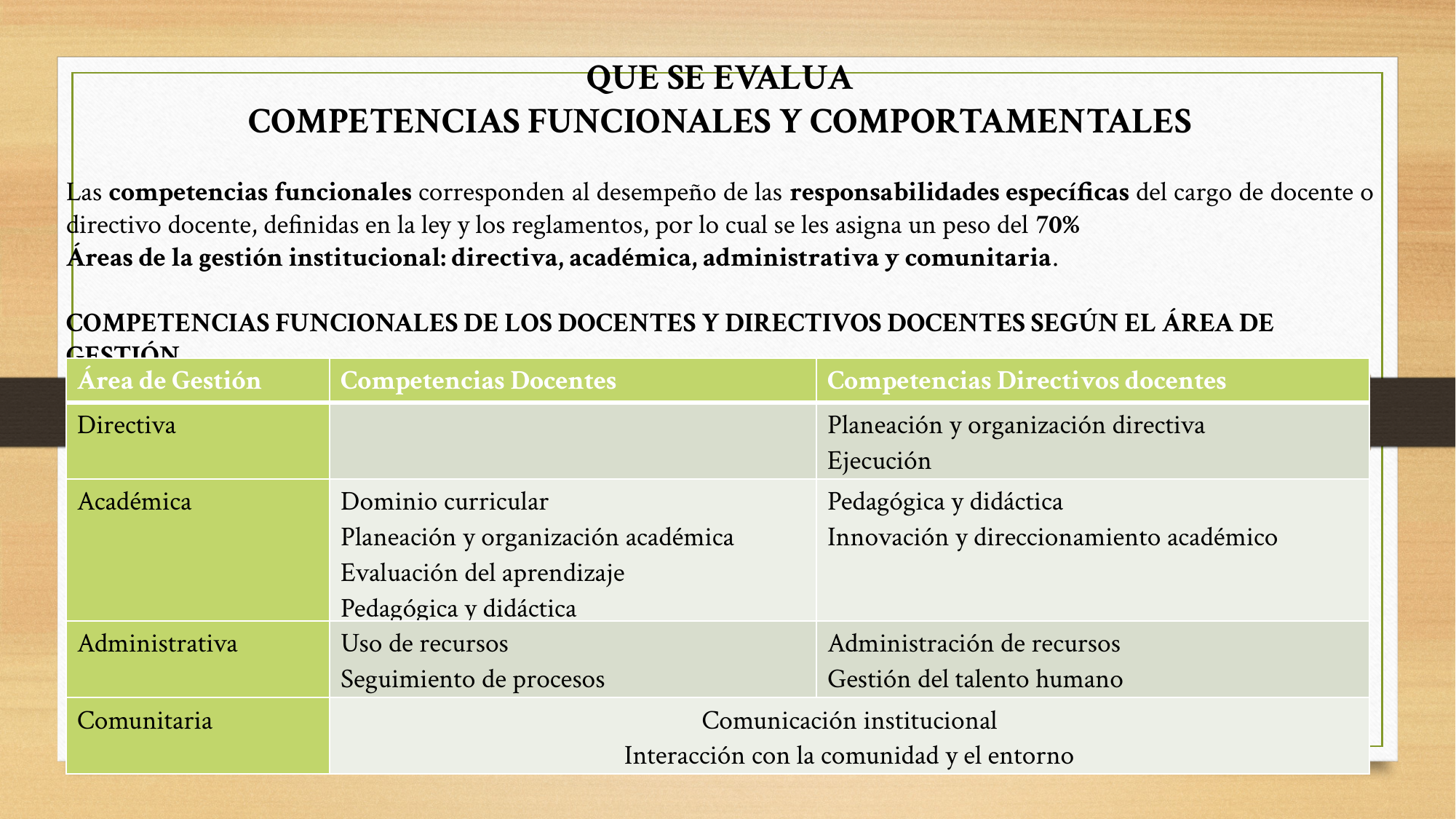

QUE SE EVALUA
COMPETENCIAS FUNCIONALES Y COMPORTAMENTALES

Las competencias funcionales corresponden al desempeño de las responsabilidades específicas del cargo de docente o directivo docente, definidas en la ley y los reglamentos, por lo cual se les asigna un peso del 70%
Áreas de la gestión institucional: directiva, académica, administrativa y comunitaria.

COMPETENCIAS FUNCIONALES DE LOS DOCENTES Y DIRECTIVOS DOCENTES SEGÚN EL ÁREA DE GESTIÓN

| Área de Gestión | Competencias Docentes | Competencias Directivos docentes |
| --- | --- | --- |
| Directiva |  | Planeación y organización directiva Ejecución |
| Académica | Dominio curricular Planeación y organización académica Evaluación del aprendizaje Pedagógica y didáctica | Pedagógica y didáctica Innovación y direccionamiento académico |
| Administrativa | Uso de recursos Seguimiento de procesos | Administración de recursos Gestión del talento humano |
| Comunitaria | Comunicación institucional Interacción con la comunidad y el entorno |  |